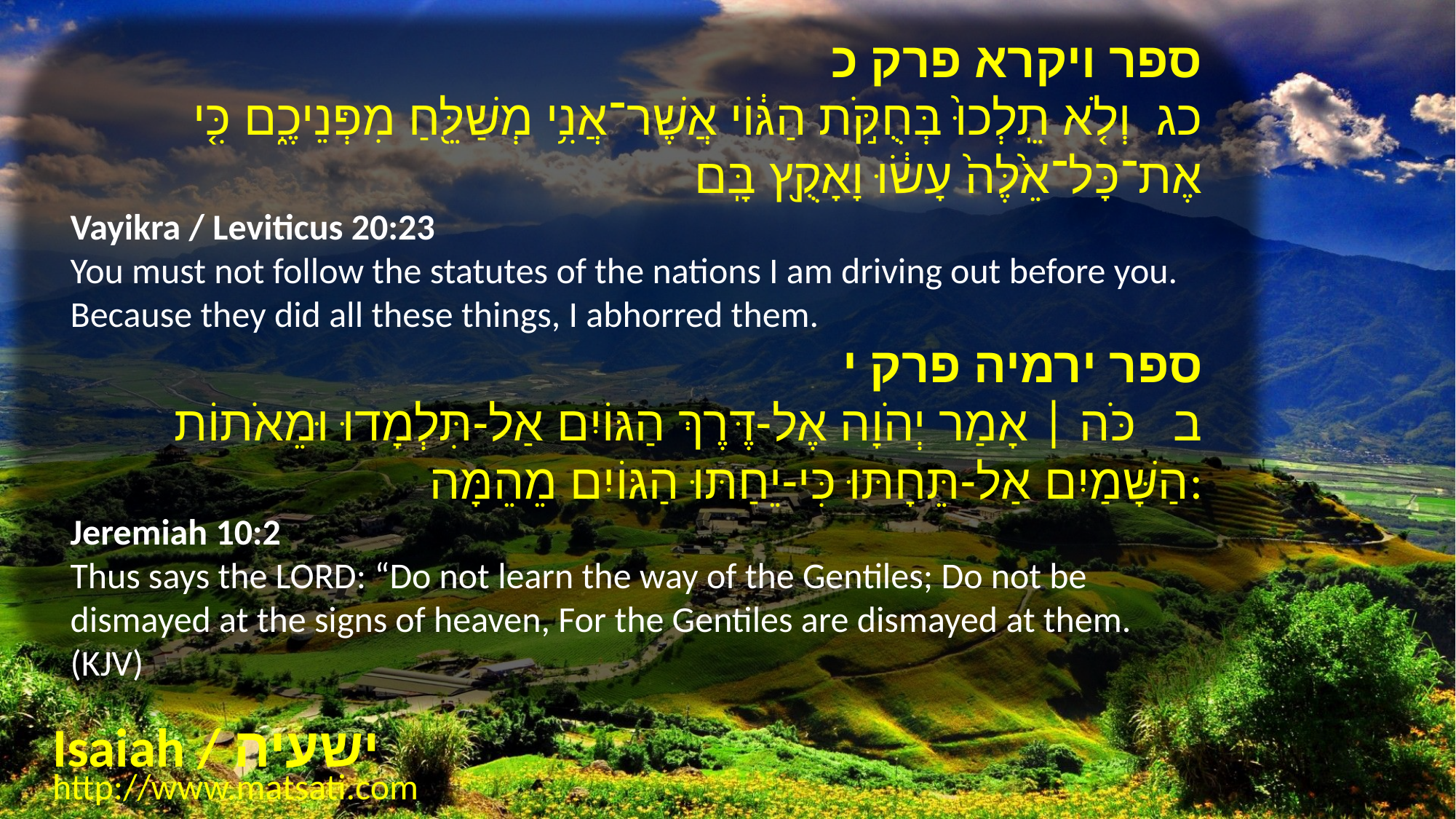

ספר ויקרא פרק כ
כג  וְלֹ֤א תֵֽלְכוּ֙ בְּחֻקֹּ֣ת הַגּ֔וֹי אֲשֶׁר־אֲנִ֥י מְשַׁלֵּ֖חַ מִפְּנֵיכֶ֑ם כִּ֤י אֶת־כָּל־אֵ֙לֶּה֙ עָשׂ֔וּ וָאָקֻ֖ץ בָּֽם׃
Vayikra / Leviticus 20:23
You must not follow the statutes of the nations I am driving out before you. Because they did all these things, I abhorred them.
﻿ספר ירמיה פרק י
﻿ב   כֹּה | אָמַר יְהֹוָה אֶל-דֶּרֶךְ הַגּוֹיִם אַל-תִּלְמָדוּ וּמֵאֹתוֹת הַשָּׁמַיִם אַל-תֵּחָתּוּ כִּי-יֵחַתּוּ הַגּוֹיִם מֵהֵמָּה:
Jeremiah 10:2
Thus says the LORD: “Do not learn the way of the Gentiles; Do not be dismayed at the signs of heaven, For the Gentiles are dismayed at them. (KJV)

Isaiah / ישעיה
http://www.matsati.com